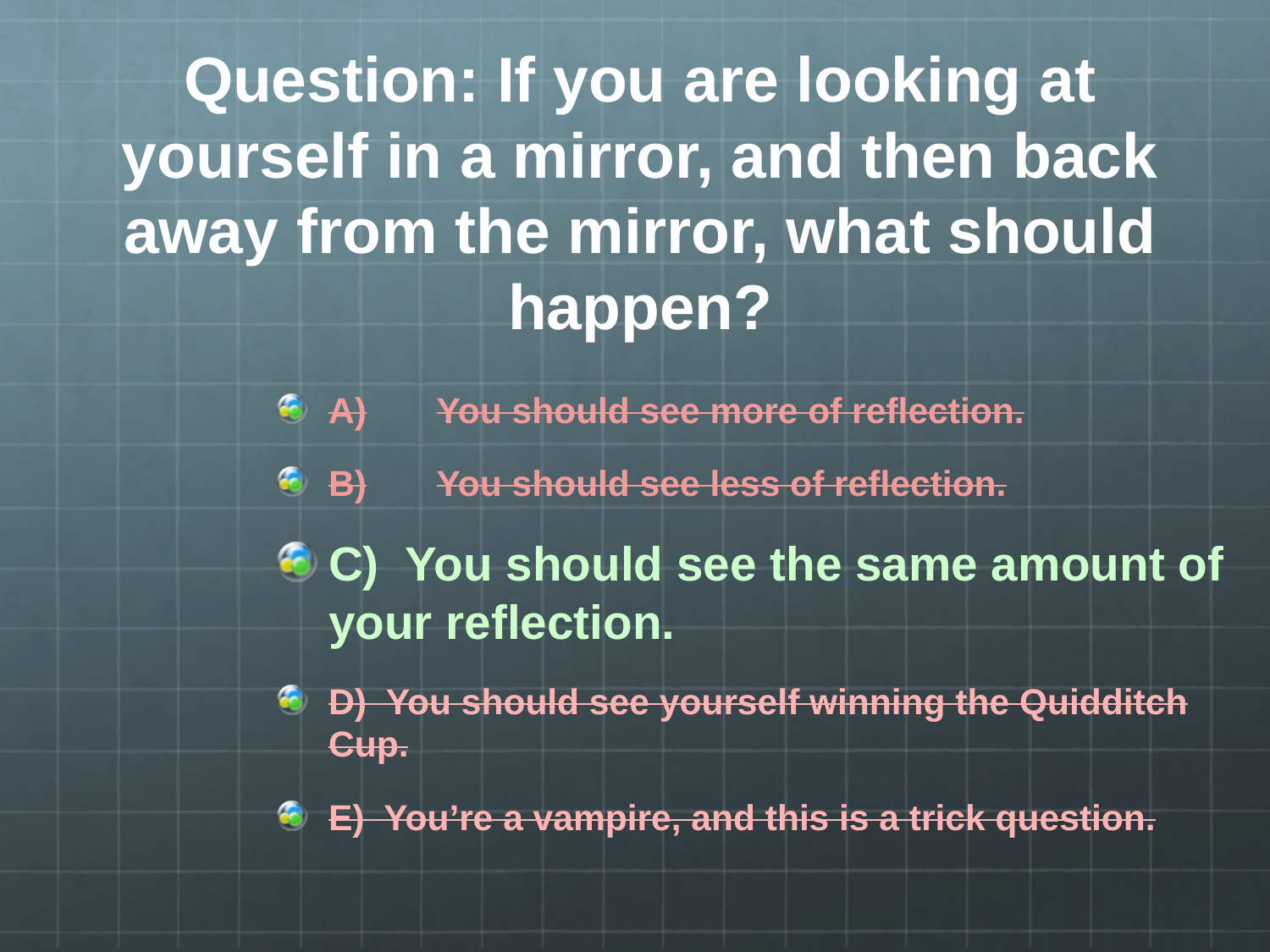

# Question: If you are looking at yourself in a mirror, and then back away from the mirror, what should happen?
A)	You should see more of reflection.
B)	You should see less of reflection.
C)  You should see the same amount of your reflection.
D)  You should see yourself winning the Quidditch Cup.
E)  You’re a vampire, and this is a trick question.